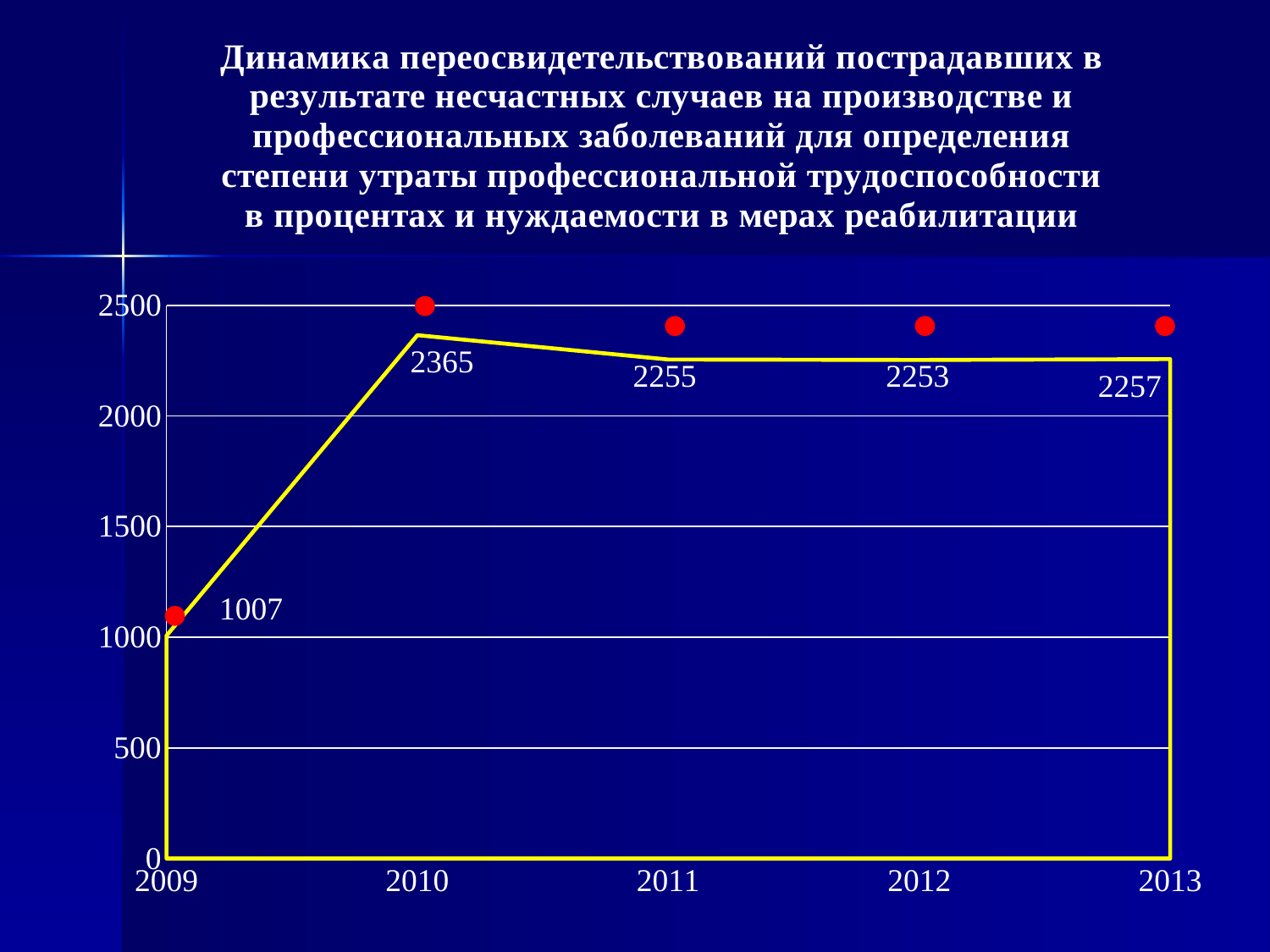

### Chart: Динамика переосвидетельствований пострадавших в результате несчастных случаев на производстве и профессиональных заболеваний для определения степени утраты профессиональной трудоспособности в процентах и нуждаемости в мерах реабилитации

| Category |  |
|---|---|
| 2009 | 1007.0 |
| 2010 | 2365.0 |
| 2011 | 2255.0 |
| 2012 | 2253.0 |
| 2013 | 2257.0 |